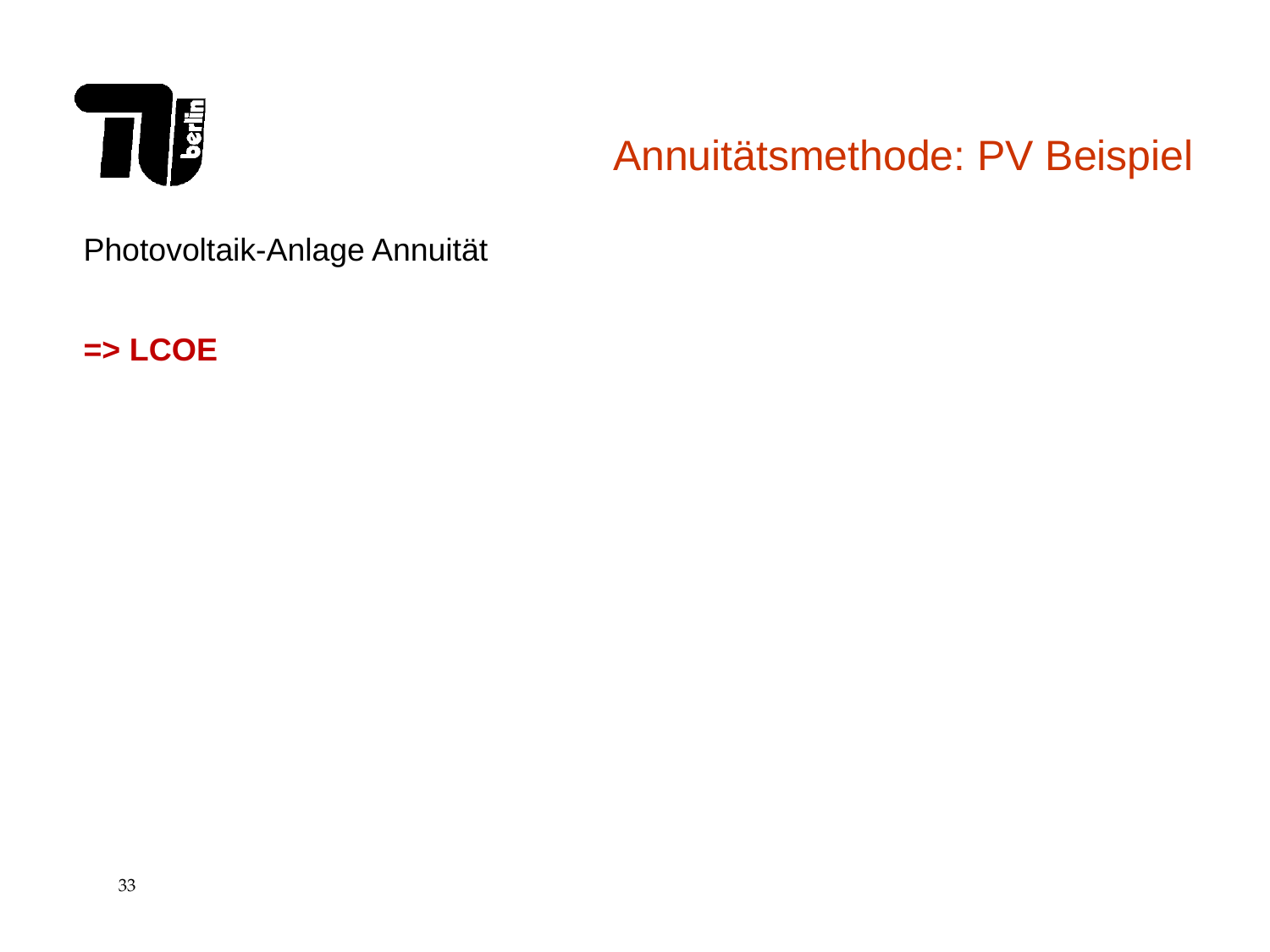

# Annuitätsmethode: PV Beispiel
Photovoltaik-Anlage Annuität

=> LCOE